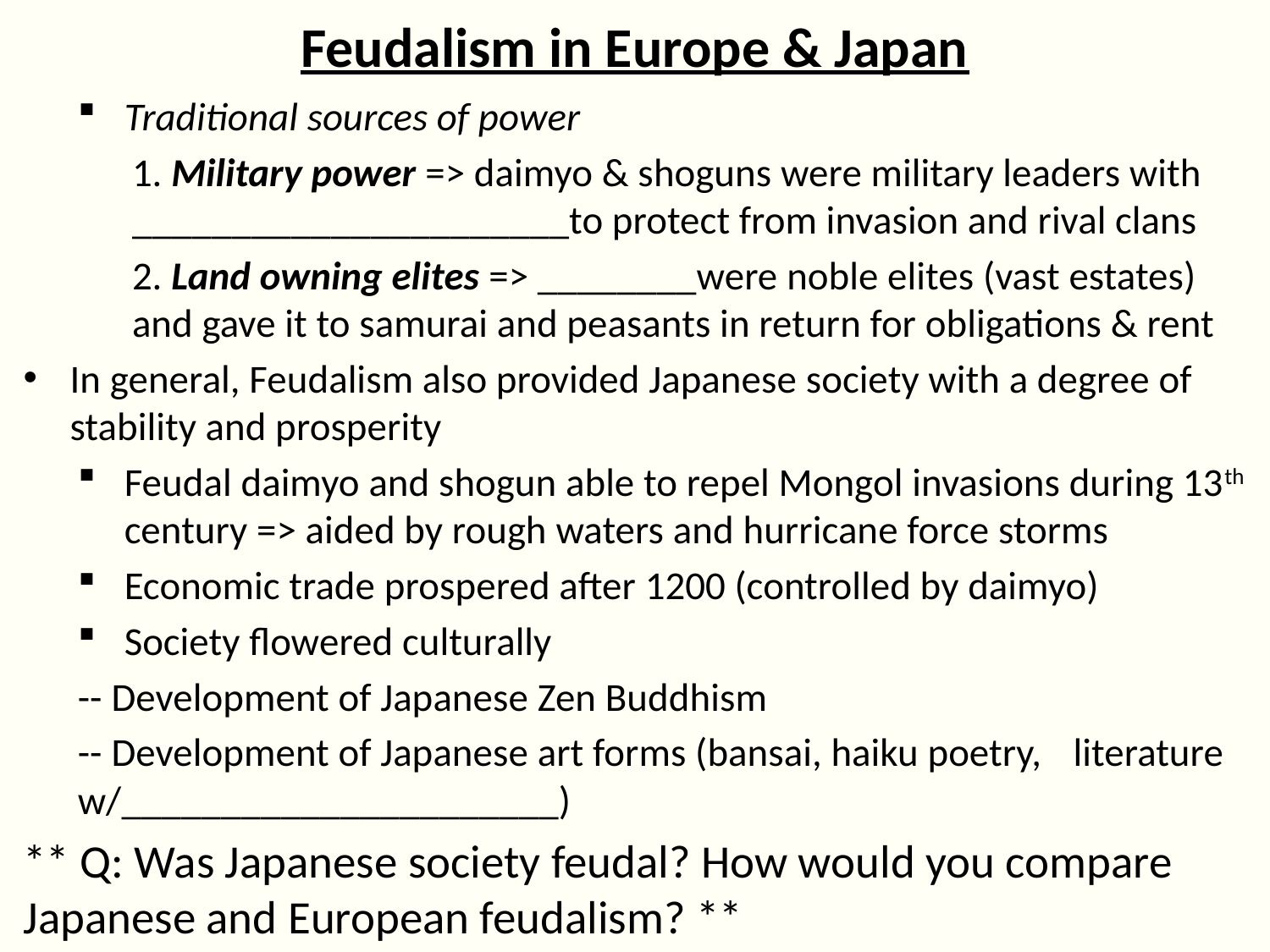

# Feudalism in Europe & Japan
Traditional sources of power
1. Military power => daimyo & shoguns were military leaders with ______________________to protect from invasion and rival clans
2. Land owning elites => ________were noble elites (vast estates) and gave it to samurai and peasants in return for obligations & rent
In general, Feudalism also provided Japanese society with a degree of stability and prosperity
Feudal daimyo and shogun able to repel Mongol invasions during 13th century => aided by rough waters and hurricane force storms
Economic trade prospered after 1200 (controlled by daimyo)
Society flowered culturally
	-- Development of Japanese Zen Buddhism
	-- Development of Japanese art forms (bansai, haiku poetry, 	literature w/______________________)
** Q: Was Japanese society feudal? How would you compare Japanese and European feudalism? **